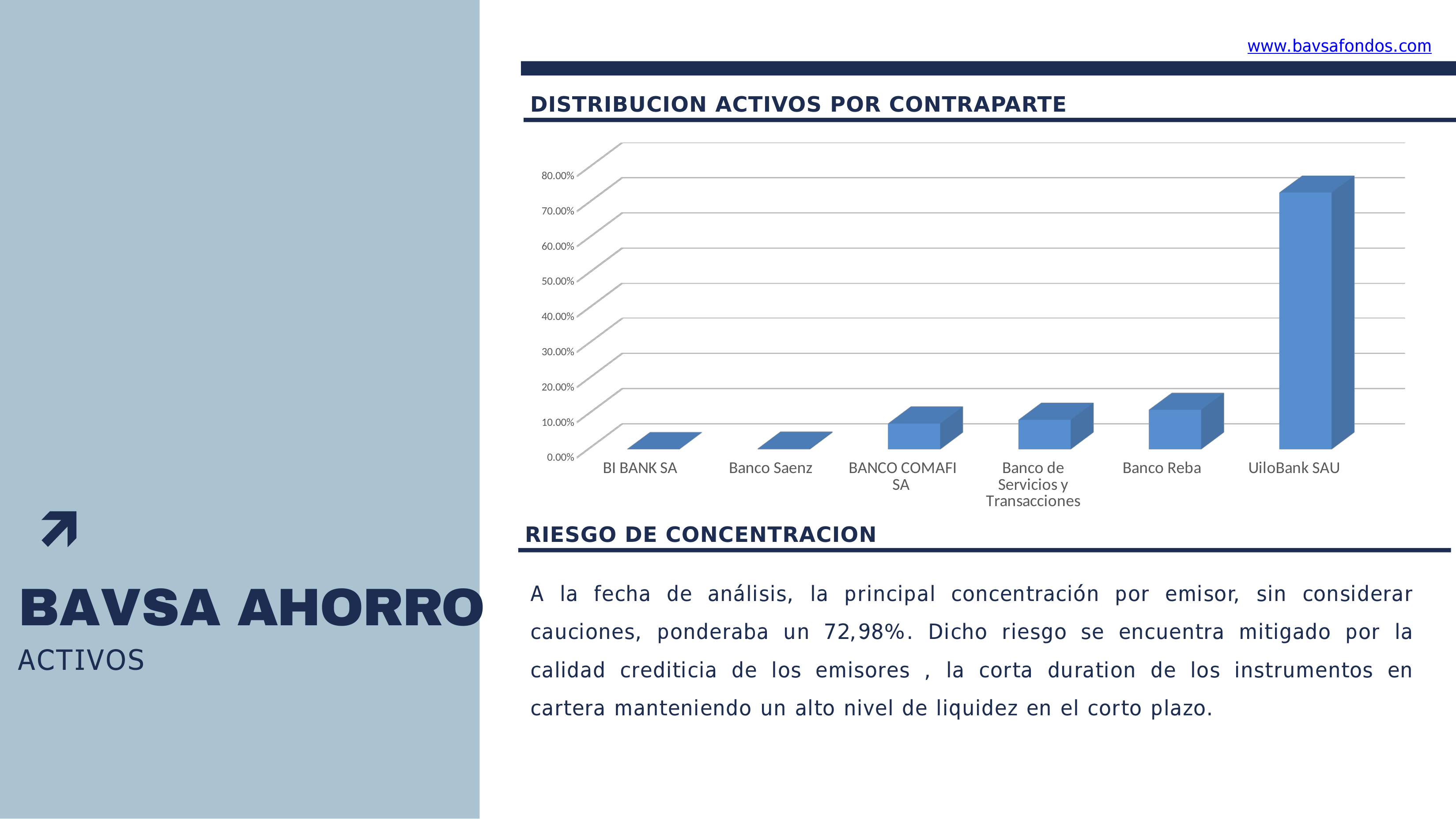

www.bavsafondos.com

DISTRIBUCION ACTIVOS POR CONTRAPARTE

[unsupported chart]

RIESGO DE CONCENTRACION

BAVSA AHORRO
ACTIVOS
A la fecha de análisis, la principal concentración por emisor, sin considerar cauciones, ponderaba un 72,98%. Dicho riesgo se encuentra mitigado por la calidad crediticia de los emisores , la corta duration de los instrumentos en cartera manteniendo un alto nivel de liquidez en el corto plazo.